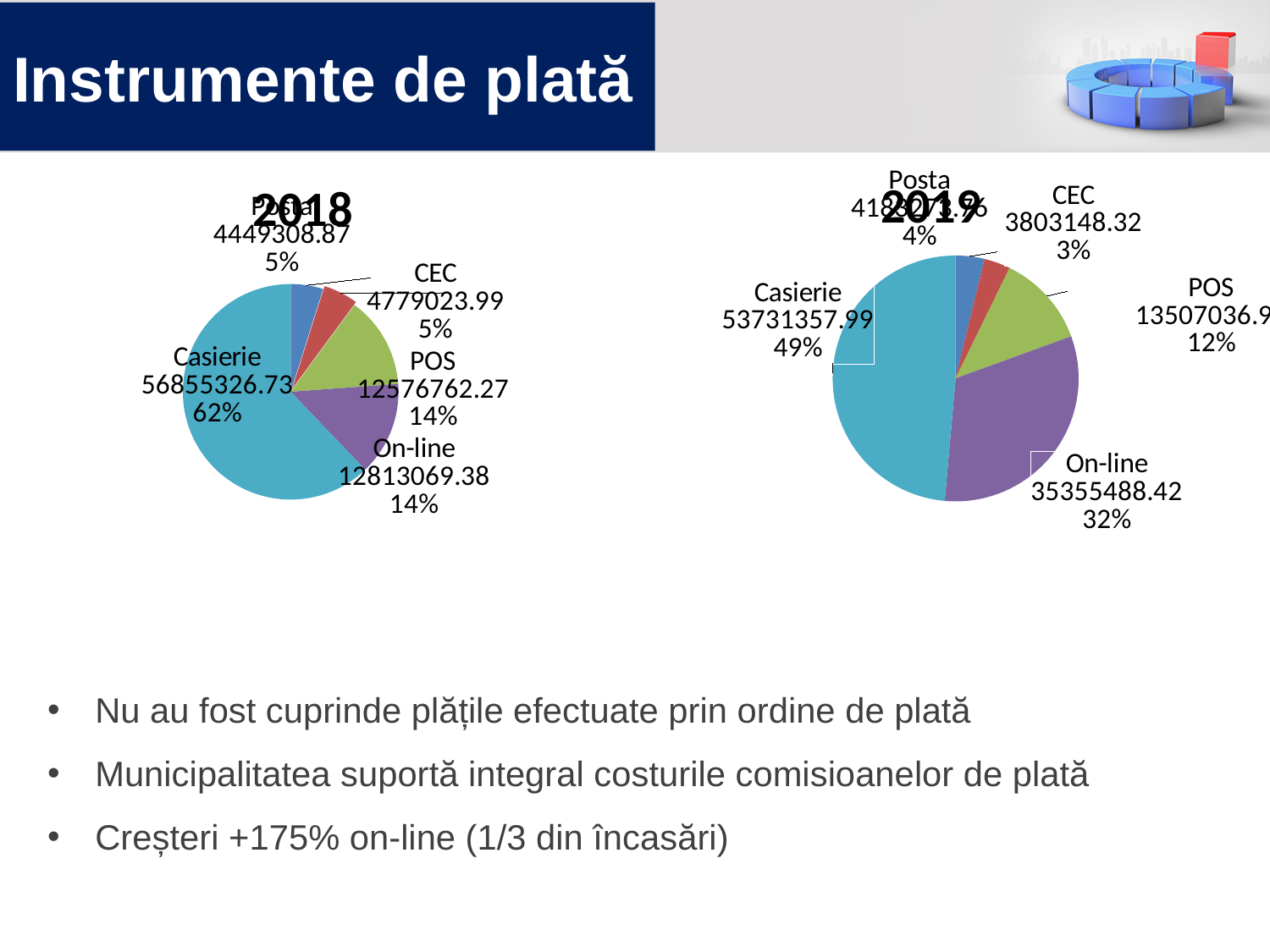

# Instrumente de plată

[unsupported chart]

[unsupported chart]

Nu au fost cuprinde plățile efectuate prin ordine de plată
Municipalitatea suportă integral costurile comisioanelor de plată
Creșteri +175% on-line (1/3 din încasări)